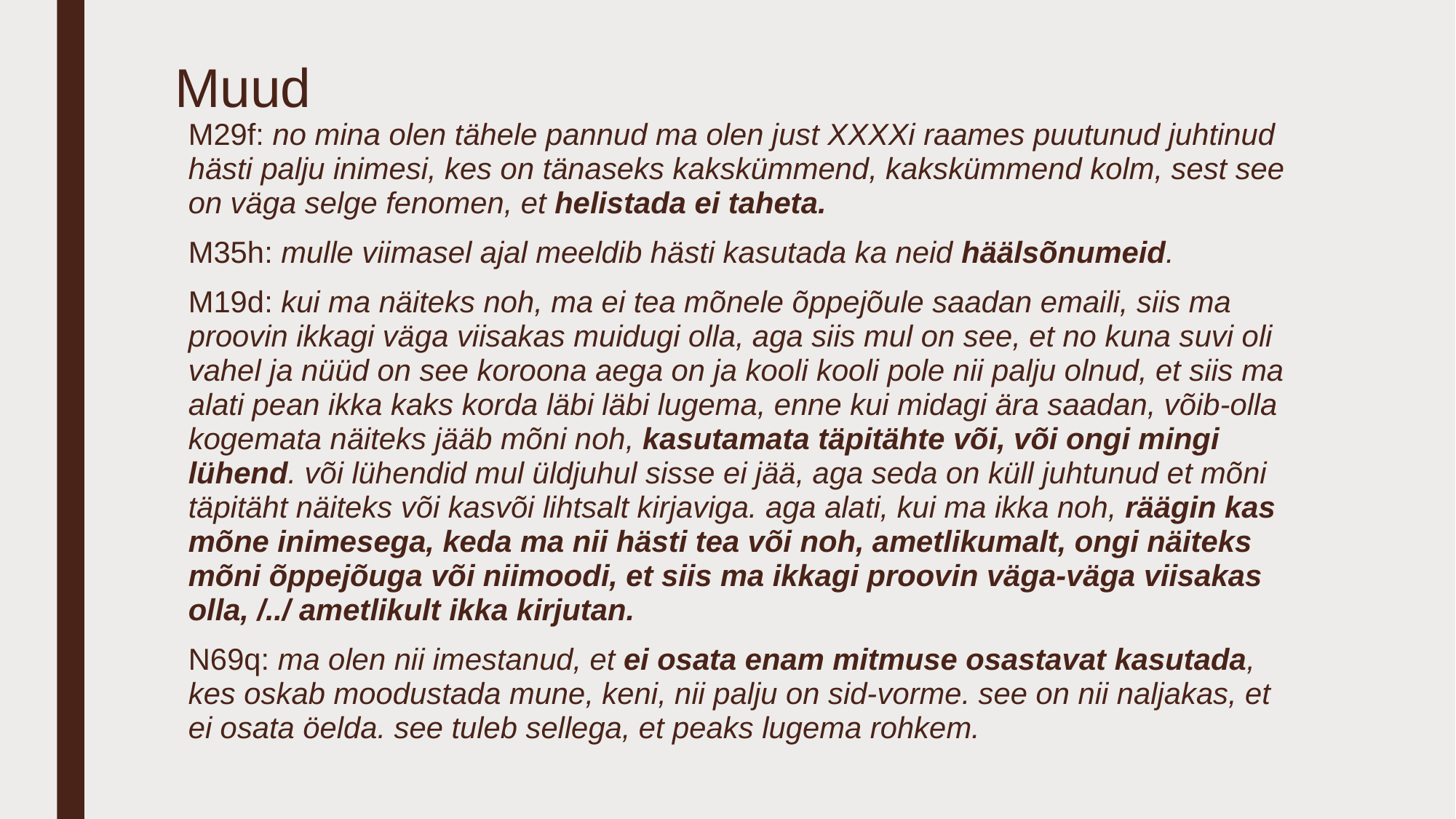

# Muud
M29f: no mina olen tähele pannud ma olen just XXXXi raames puutunud juhtinud hästi palju inimesi, kes on tänaseks kakskümmend, kakskümmend kolm, sest see on väga selge fenomen, et helistada ei taheta.
M35h: mulle viimasel ajal meeldib hästi kasutada ka neid häälsõnumeid.
M19d: kui ma näiteks noh, ma ei tea mõnele õppejõule saadan emaili, siis ma proovin ikkagi väga viisakas muidugi olla, aga siis mul on see, et no kuna suvi oli vahel ja nüüd on see koroona aega on ja kooli kooli pole nii palju olnud, et siis ma alati pean ikka kaks korda läbi läbi lugema, enne kui midagi ära saadan, võib-olla kogemata näiteks jääb mõni noh, kasutamata täpitähte või, või ongi mingi lühend. või lühendid mul üldjuhul sisse ei jää, aga seda on küll juhtunud et mõni täpitäht näiteks või kasvõi lihtsalt kirjaviga. aga alati, kui ma ikka noh, räägin kas mõne inimesega, keda ma nii hästi tea või noh, ametlikumalt, ongi näiteks mõni õppejõuga või niimoodi, et siis ma ikkagi proovin väga-väga viisakas olla, /../ ametlikult ikka kirjutan.
N69q: ma olen nii imestanud, et ei osata enam mitmuse osastavat kasutada, kes oskab moodustada mune, keni, nii palju on sid-vorme. see on nii naljakas, et ei osata öelda. see tuleb sellega, et peaks lugema rohkem.